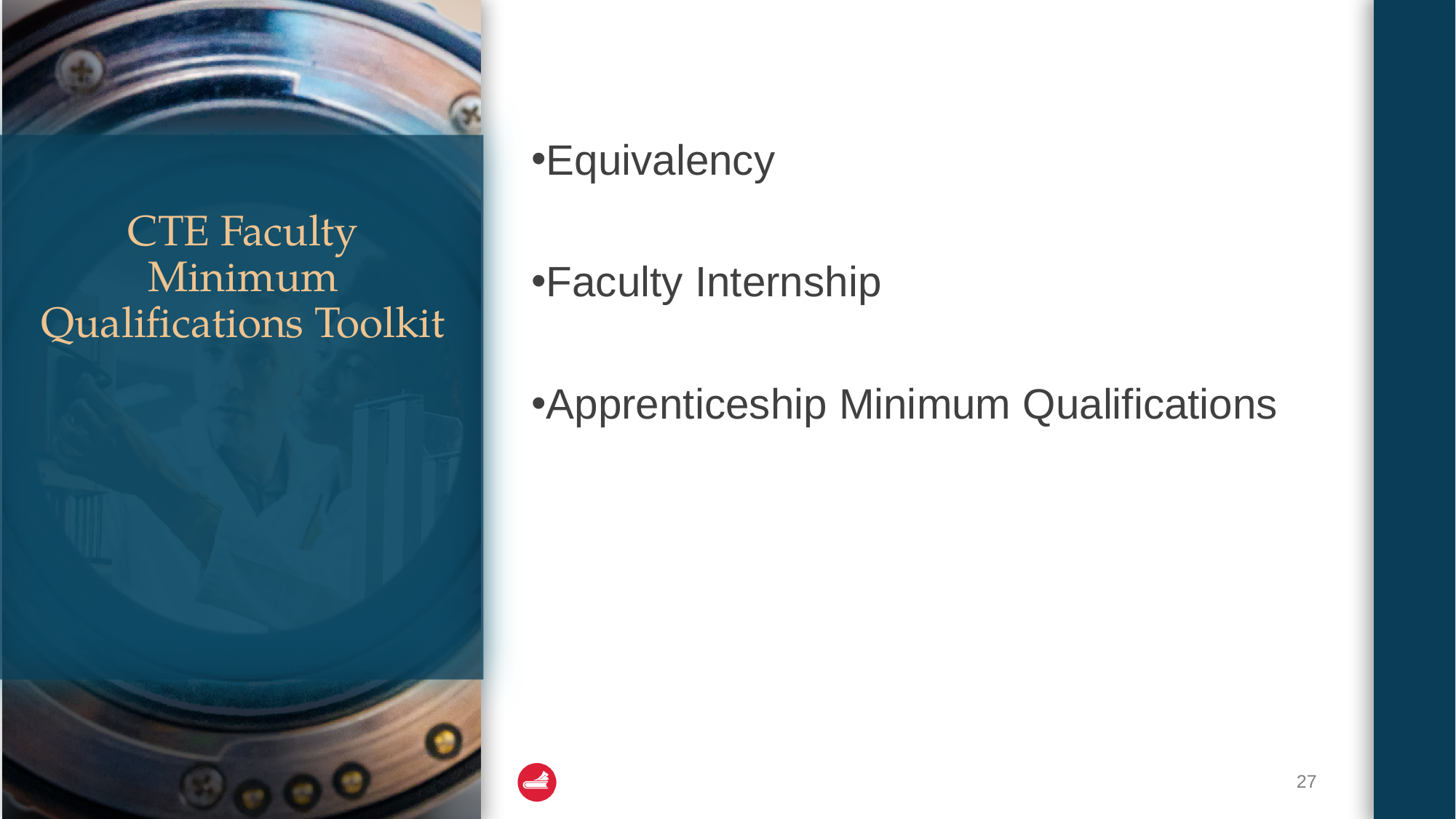

Equivalency

Faculty Internship

Apprenticeship Minimum Qualifications

# CTE Faculty Minimum Qualifications Toolkit

27